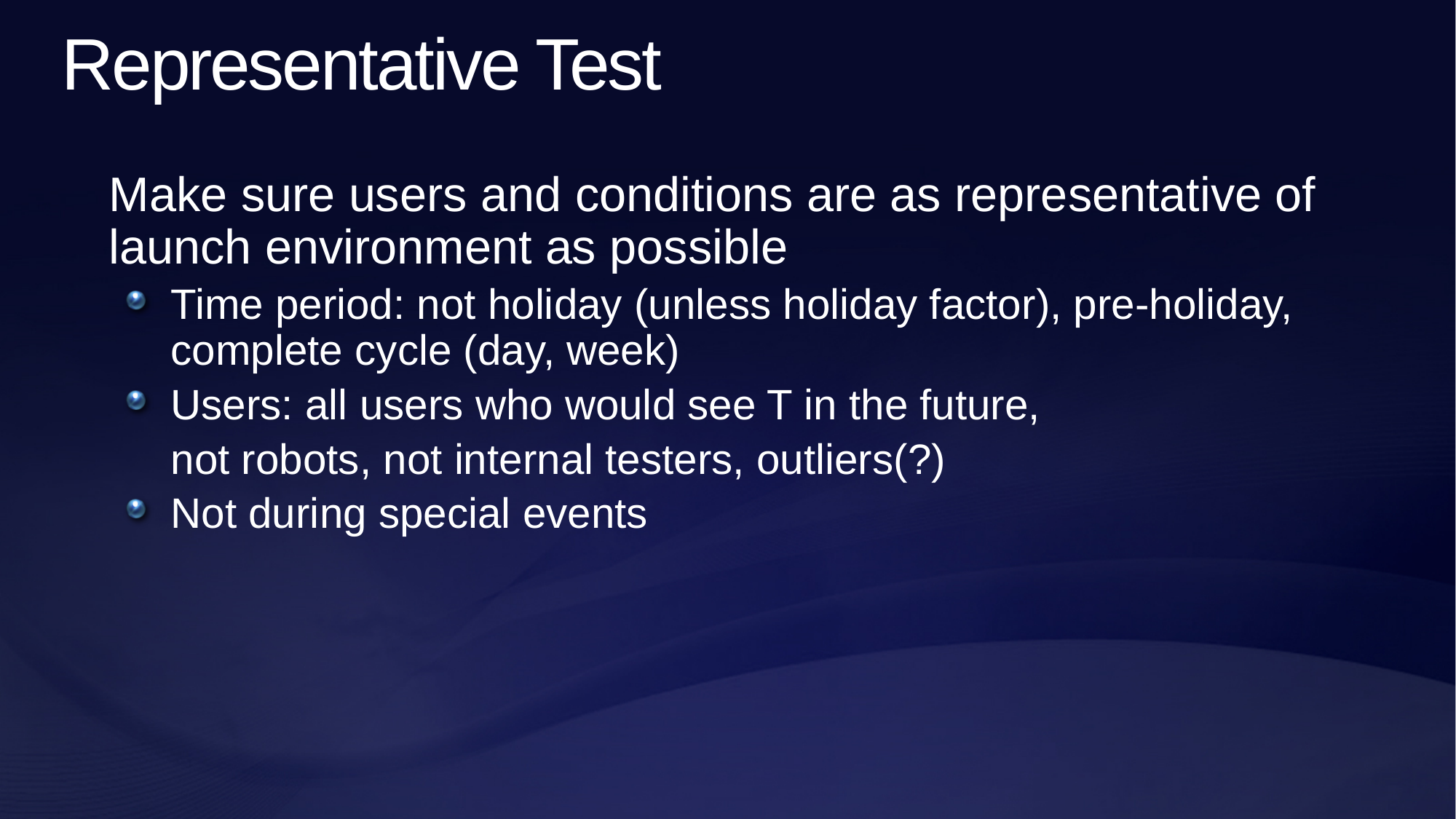

# Representative Test
	Make sure users and conditions are as representative of launch environment as possible
Time period: not holiday (unless holiday factor), pre-holiday, complete cycle (day, week)
Users: all users who would see T in the future,
	not robots, not internal testers, outliers(?)
Not during special events